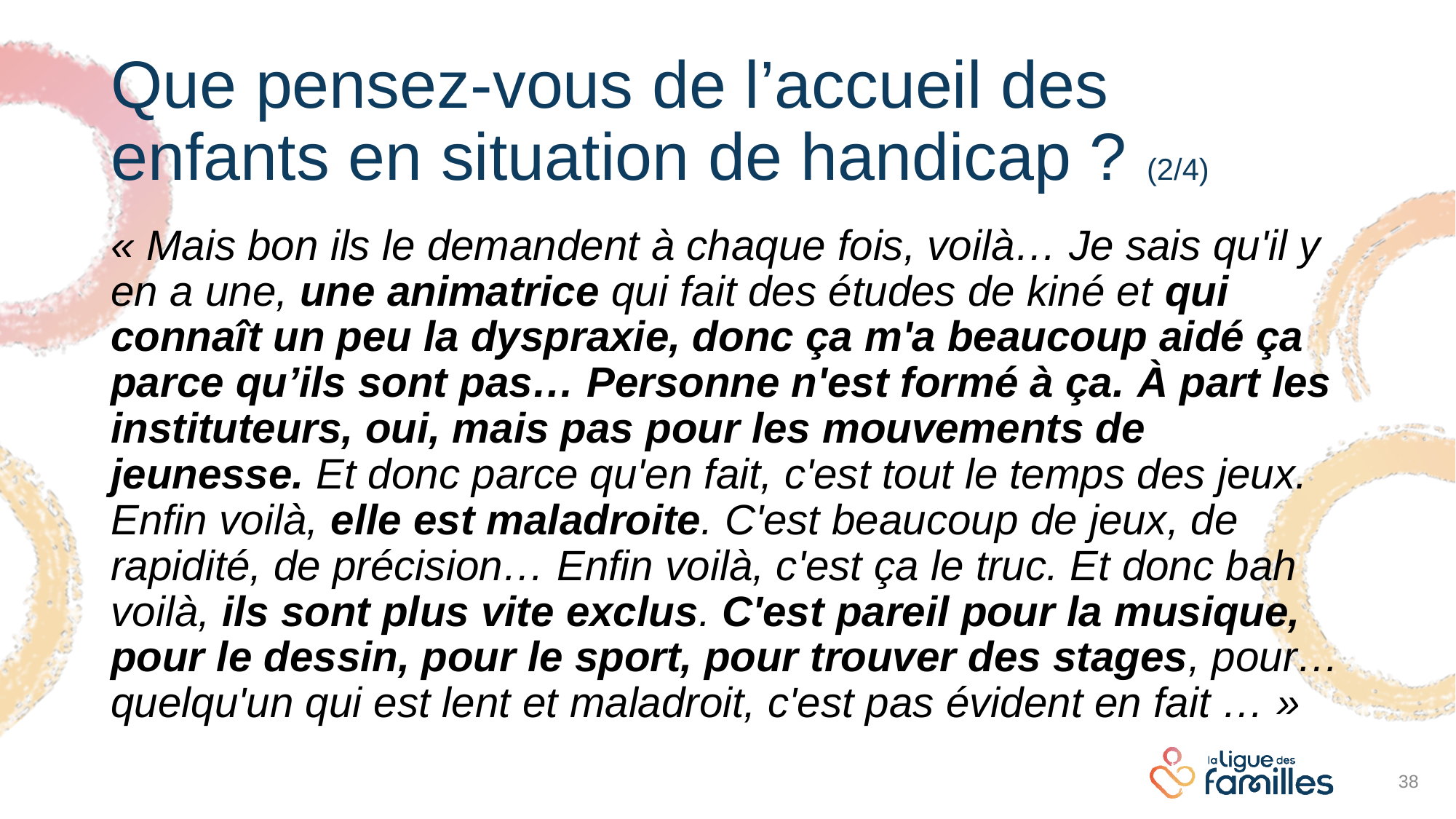

# Que pensez-vous de l’accueil des enfants en situation de handicap ? (2/4)
« Mais bon ils le demandent à chaque fois, voilà… Je sais qu'il y en a une, une animatrice qui fait des études de kiné et qui connaît un peu la dyspraxie, donc ça m'a beaucoup aidé ça parce qu’ils sont pas… Personne n'est formé à ça. À part les instituteurs, oui, mais pas pour les mouvements de jeunesse. Et donc parce qu'en fait, c'est tout le temps des jeux. Enfin voilà, elle est maladroite. C'est beaucoup de jeux, de rapidité, de précision… Enfin voilà, c'est ça le truc. Et donc bah voilà, ils sont plus vite exclus. C'est pareil pour la musique, pour le dessin, pour le sport, pour trouver des stages, pour… quelqu'un qui est lent et maladroit, c'est pas évident en fait … »
38